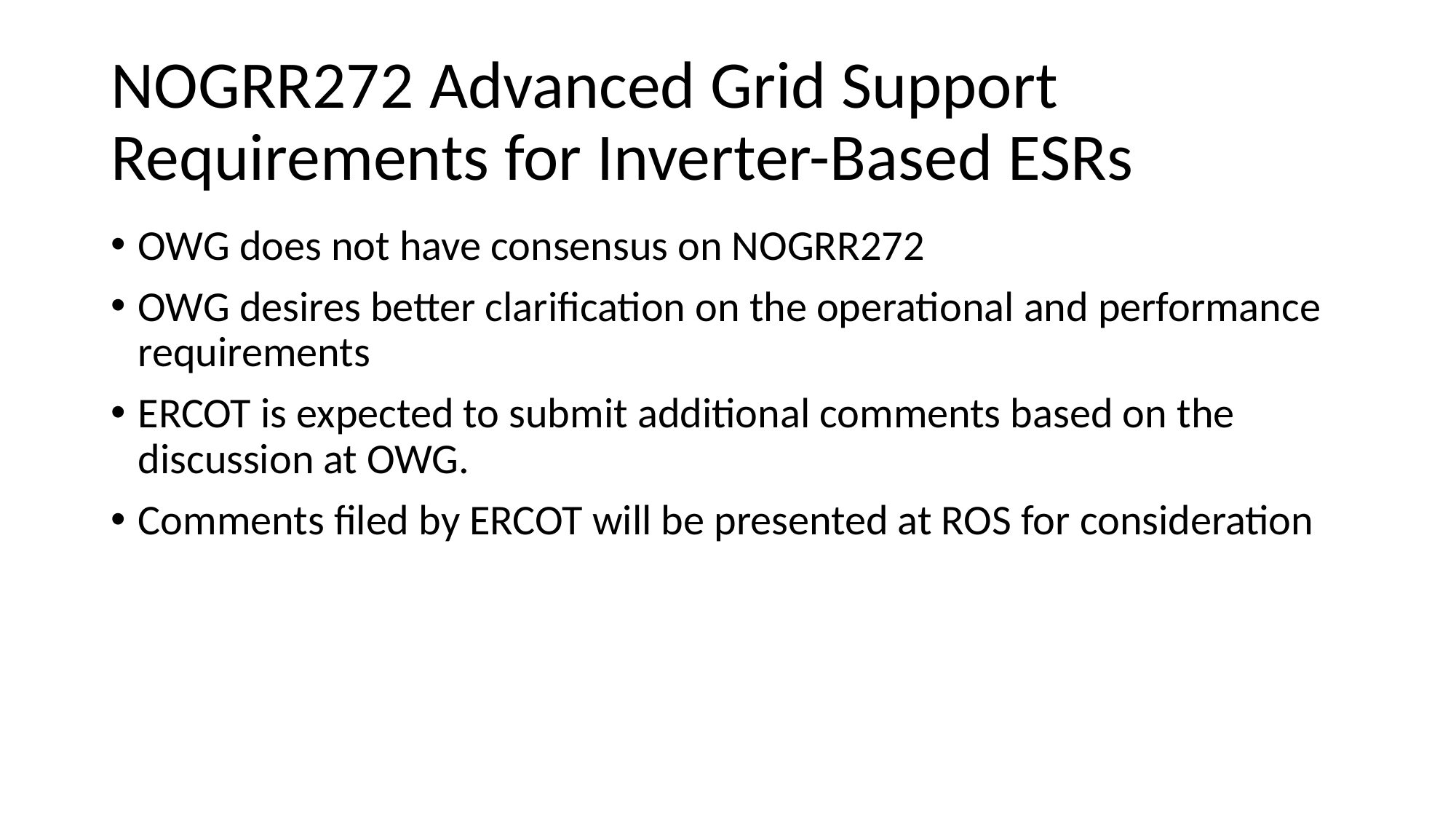

# NOGRR272 Advanced Grid Support Requirements for Inverter-Based ESRs
OWG does not have consensus on NOGRR272
OWG desires better clarification on the operational and performance requirements
ERCOT is expected to submit additional comments based on the discussion at OWG.
Comments filed by ERCOT will be presented at ROS for consideration